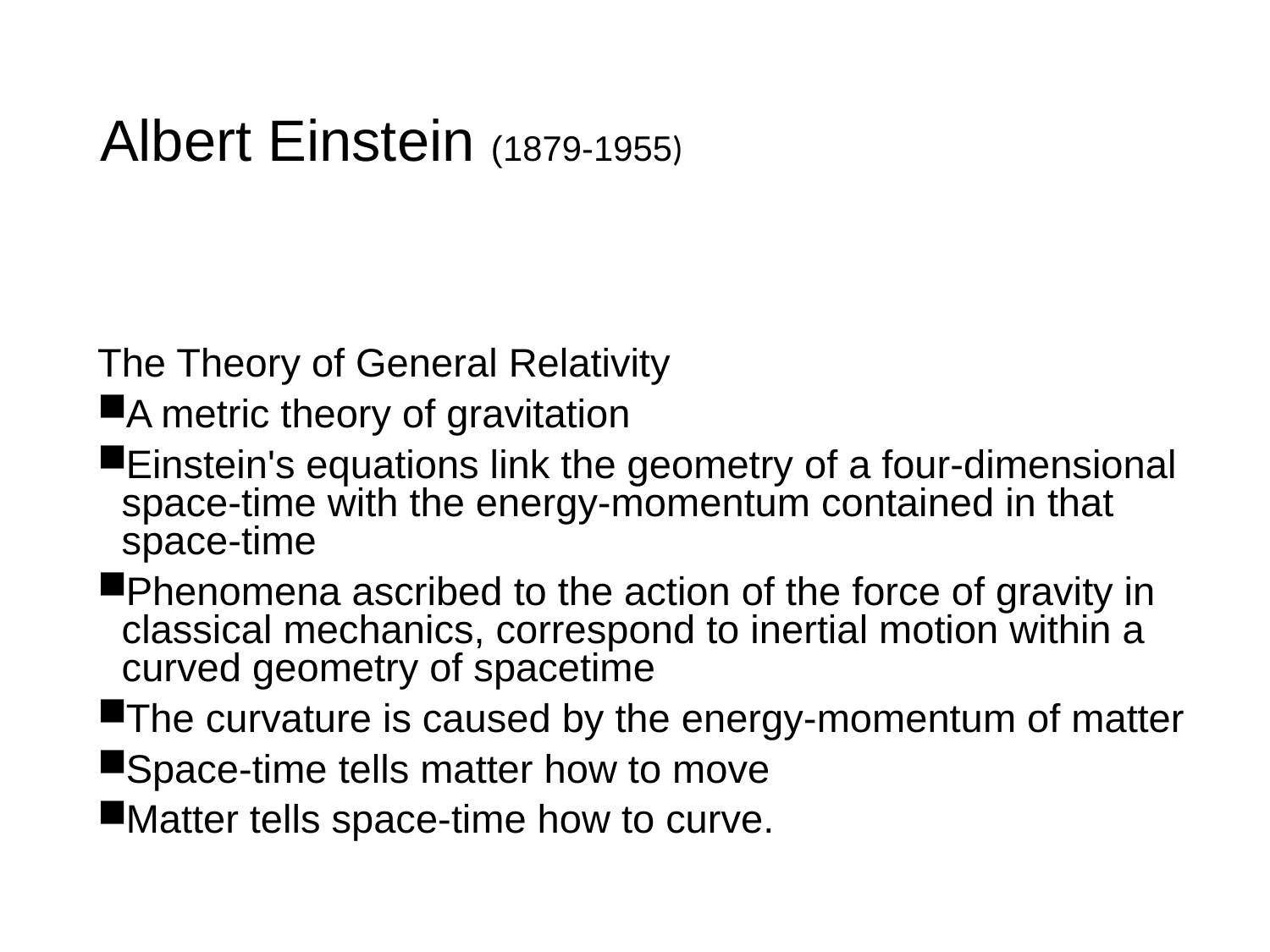

# Albert Einstein (1879-1955)

The Theory of General Relativity
A metric theory of gravitation
Einstein's equations link the geometry of a four-dimensional space-time with the energy-momentum contained in that space-time
Phenomena ascribed to the action of the force of gravity in classical mechanics, correspond to inertial motion within a curved geometry of spacetime
The curvature is caused by the energy-momentum of matter
Space-time tells matter how to move
Matter tells space-time how to curve.